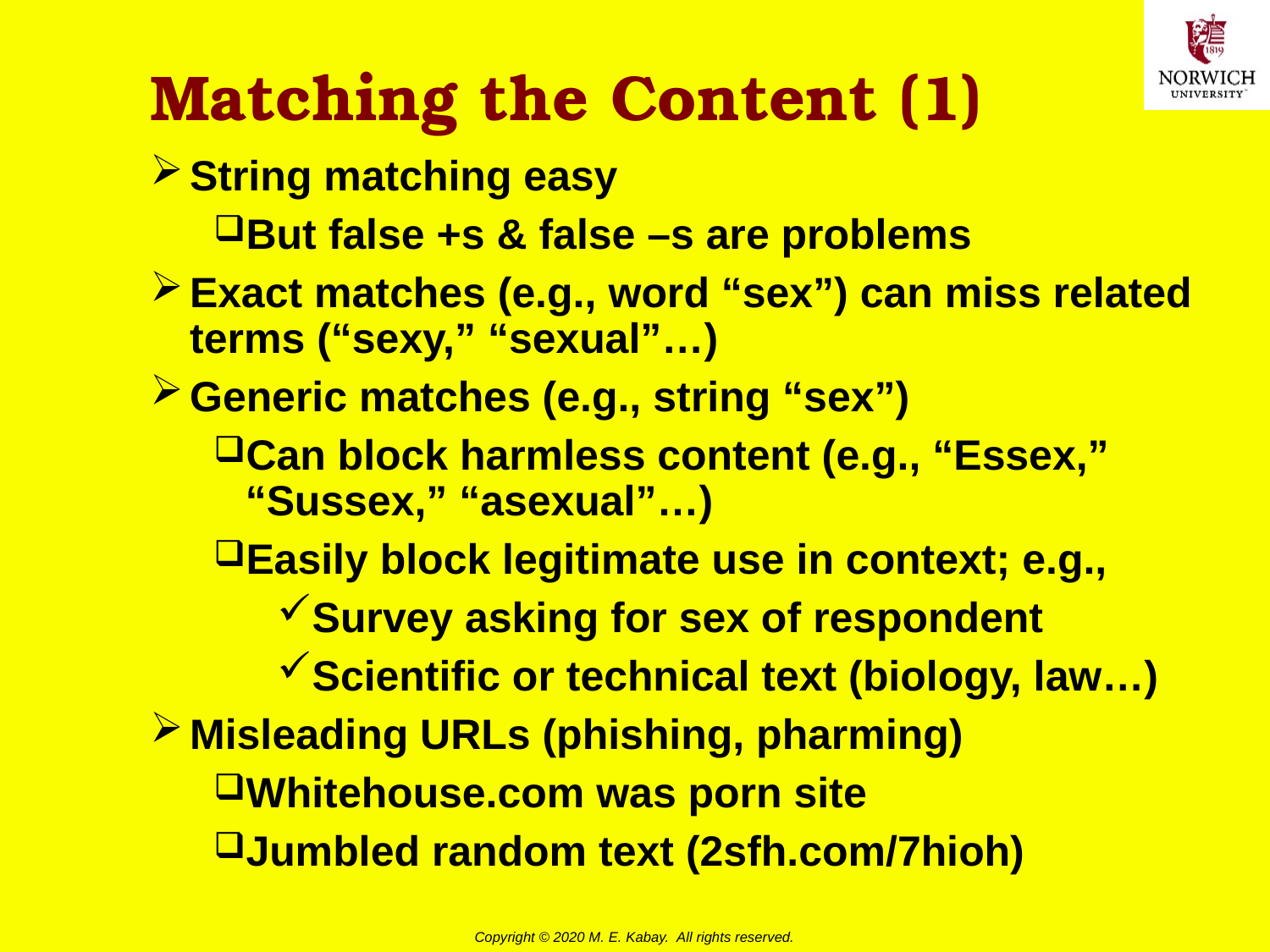

# Matching the Content (1)
String matching easy
But false +s & false –s are problems
Exact matches (e.g., word “sex”) can miss related terms (“sexy,” “sexual”…)
Generic matches (e.g., string “sex”)
Can block harmless content (e.g., “Essex,” “Sussex,” “asexual”…)
Easily block legitimate use in context; e.g.,
Survey asking for sex of respondent
Scientific or technical text (biology, law…)
Misleading URLs (phishing, pharming)
Whitehouse.com was porn site
Jumbled random text (2sfh.com/7hioh)